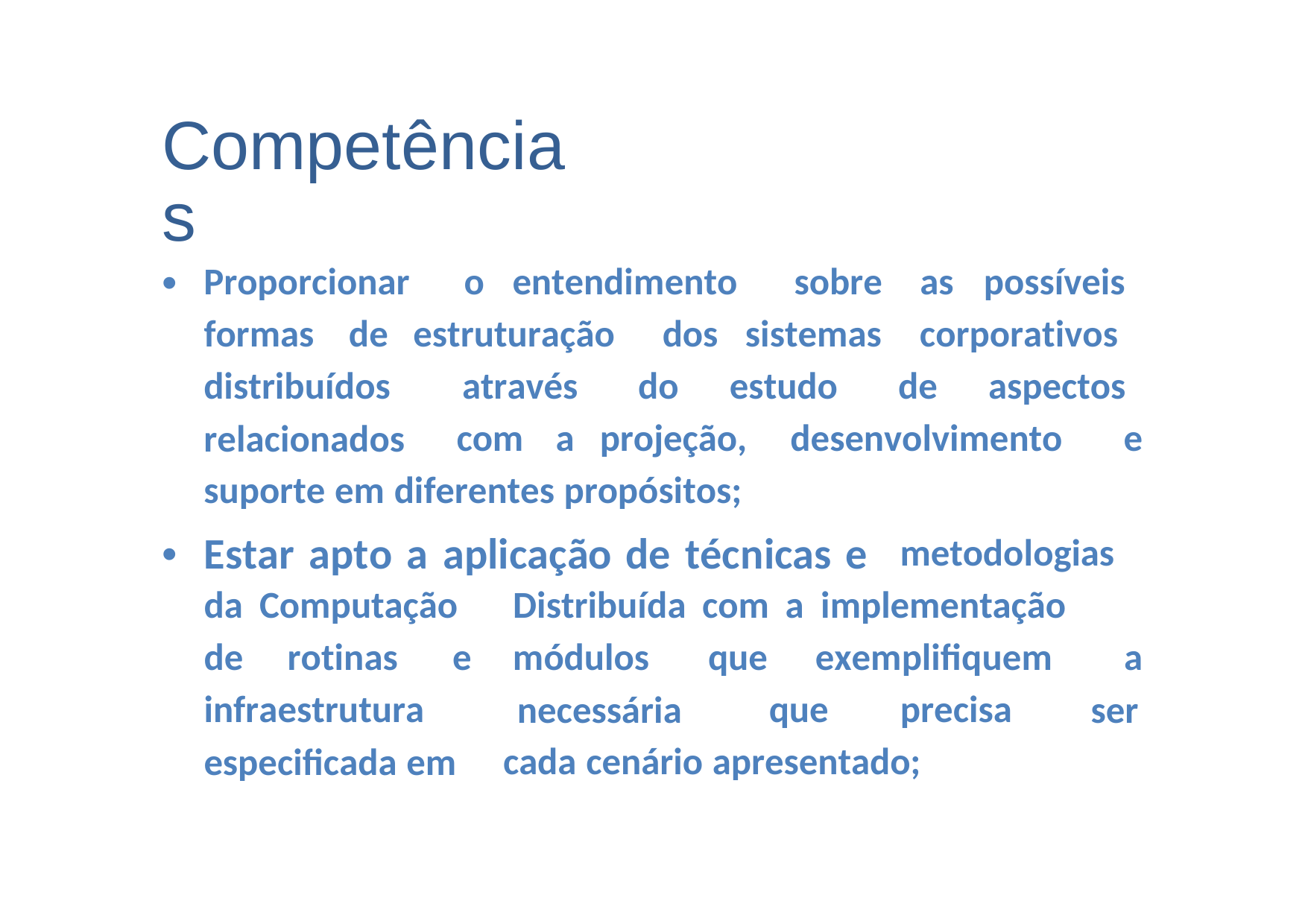

Competências
•
Proporcionar
o
entendimento
sobre
as
possíveis
formas
de
estruturação
dos
sistemas
corporativos
distribuídos
relacionados
através
do
estudo
de
aspectos
com
a
projeção,
desenvolvimento
e
suporte em diferentes propósitos;
Estar apto a aplicação de técnicas e
•
metodologias
da Computação
Distribuída com a implementação
de
rotinas
e
módulos
necessária
que
exemplifiquem
a
ser
infraestrutura
especificada em
que
precisa
cada cenário apresentado;